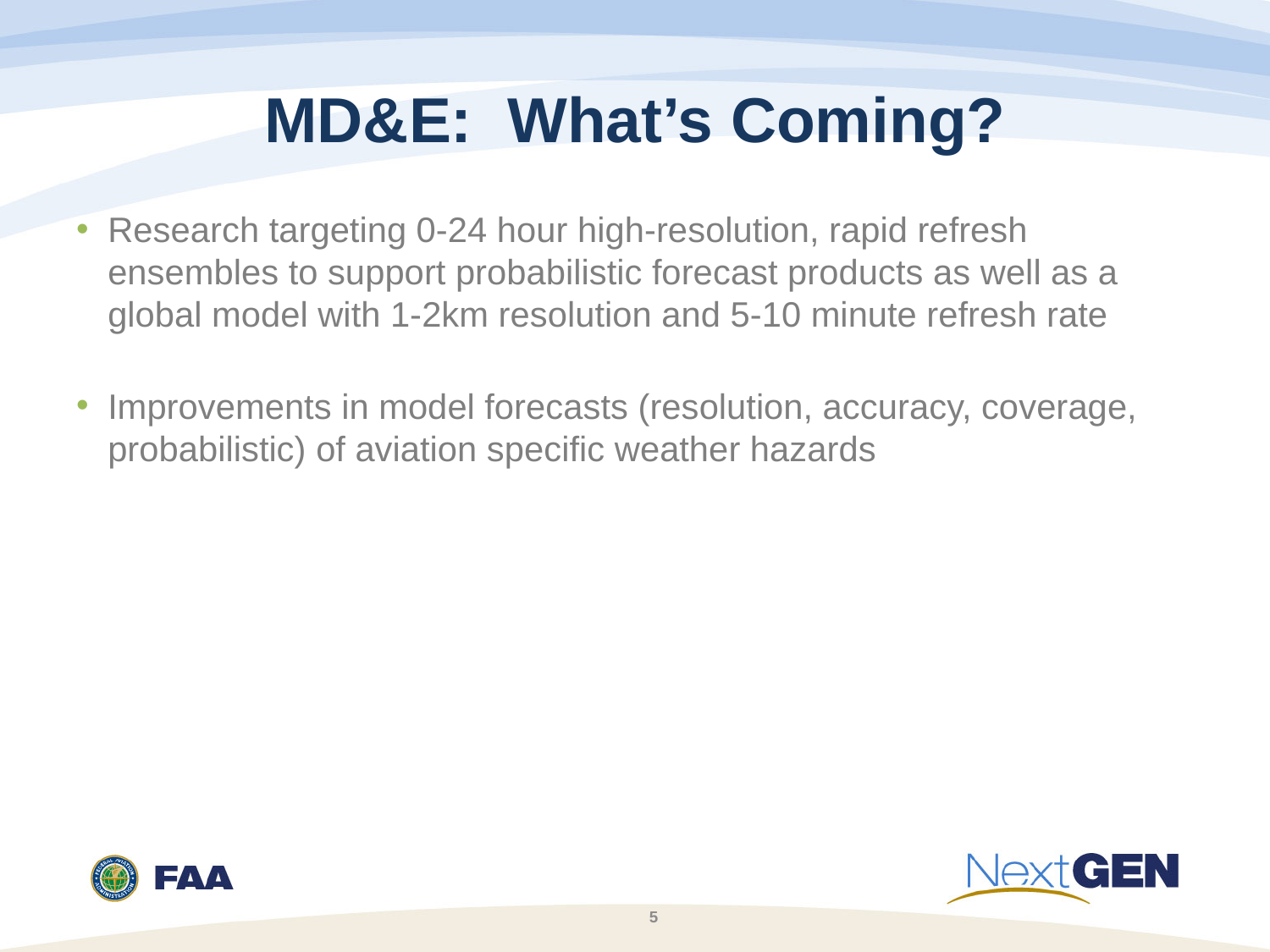

# MD&E:  What’s Coming?
Research targeting 0-24 hour high-resolution, rapid refresh ensembles to support probabilistic forecast products as well as a global model with 1-2km resolution and 5-10 minute refresh rate
Improvements in model forecasts (resolution, accuracy, coverage, probabilistic) of aviation specific weather hazards

5